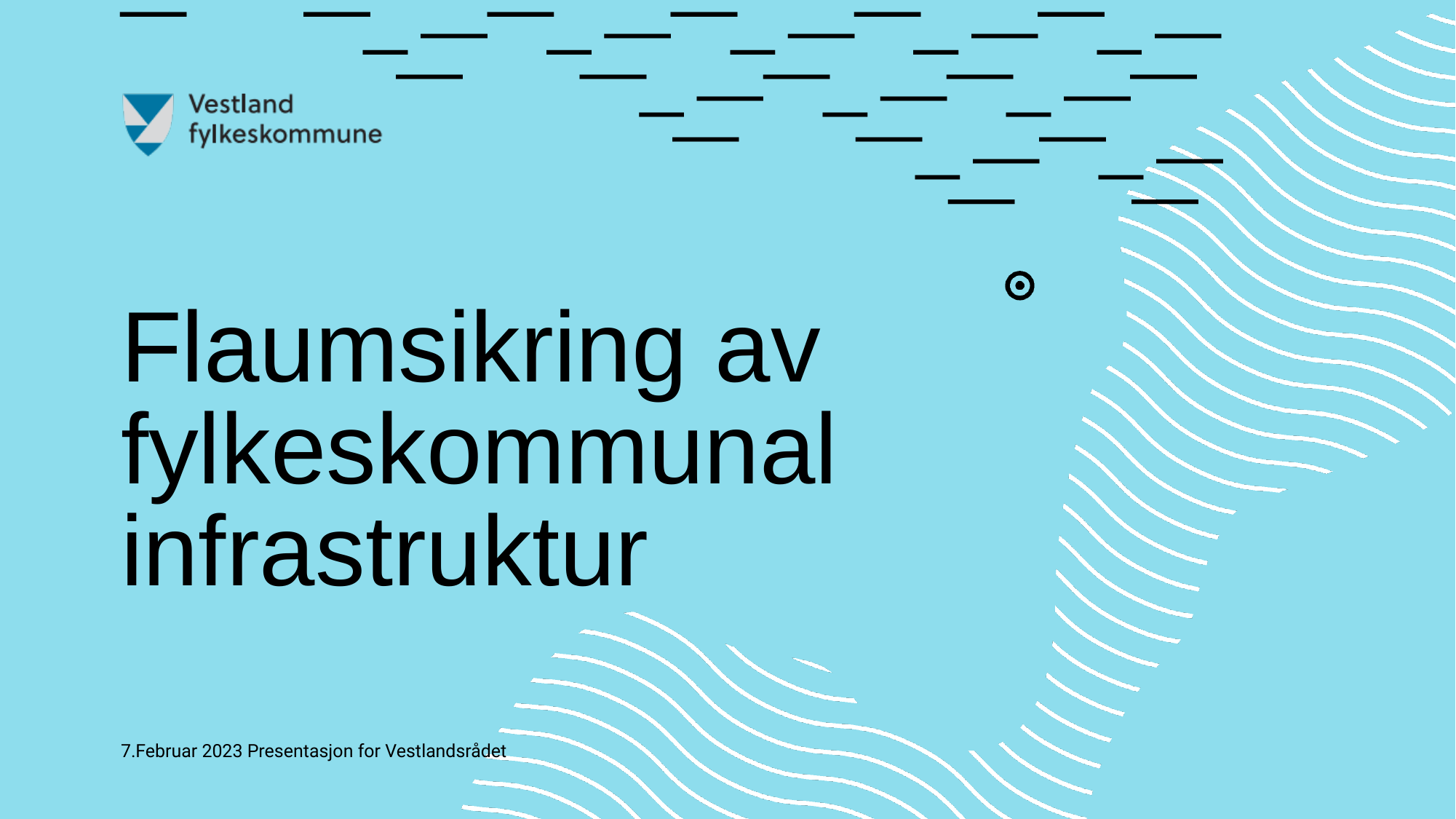

Flaumsikring av fylkeskommunal infrastruktur
7.Februar 2023 Presentasjon for Vestlandsrådet